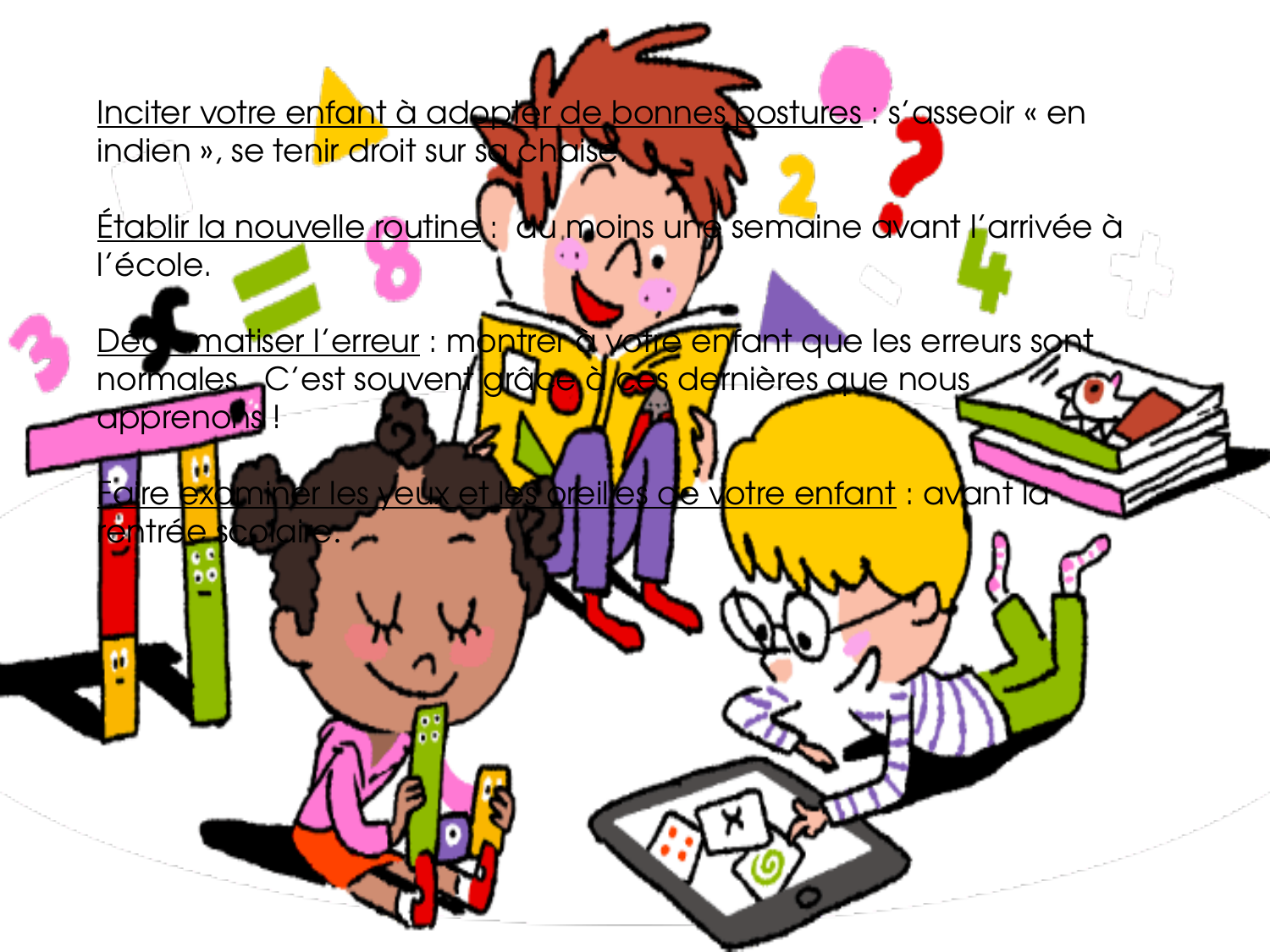

Inciter votre enfant à adopter de bonnes postures : s’asseoir « en indien », se tenir droit sur sa chaise.

Établir la nouvelle routine :  au moins une semaine avant l’arrivée à l’école.

Dédramatiser l’erreur : montrer à votre enfant que les erreurs sont normales.  C’est souvent grâce à ces dernières que nous apprenons !

Faire examiner les yeux et les oreilles de votre enfant : avant la rentrée scolaire.